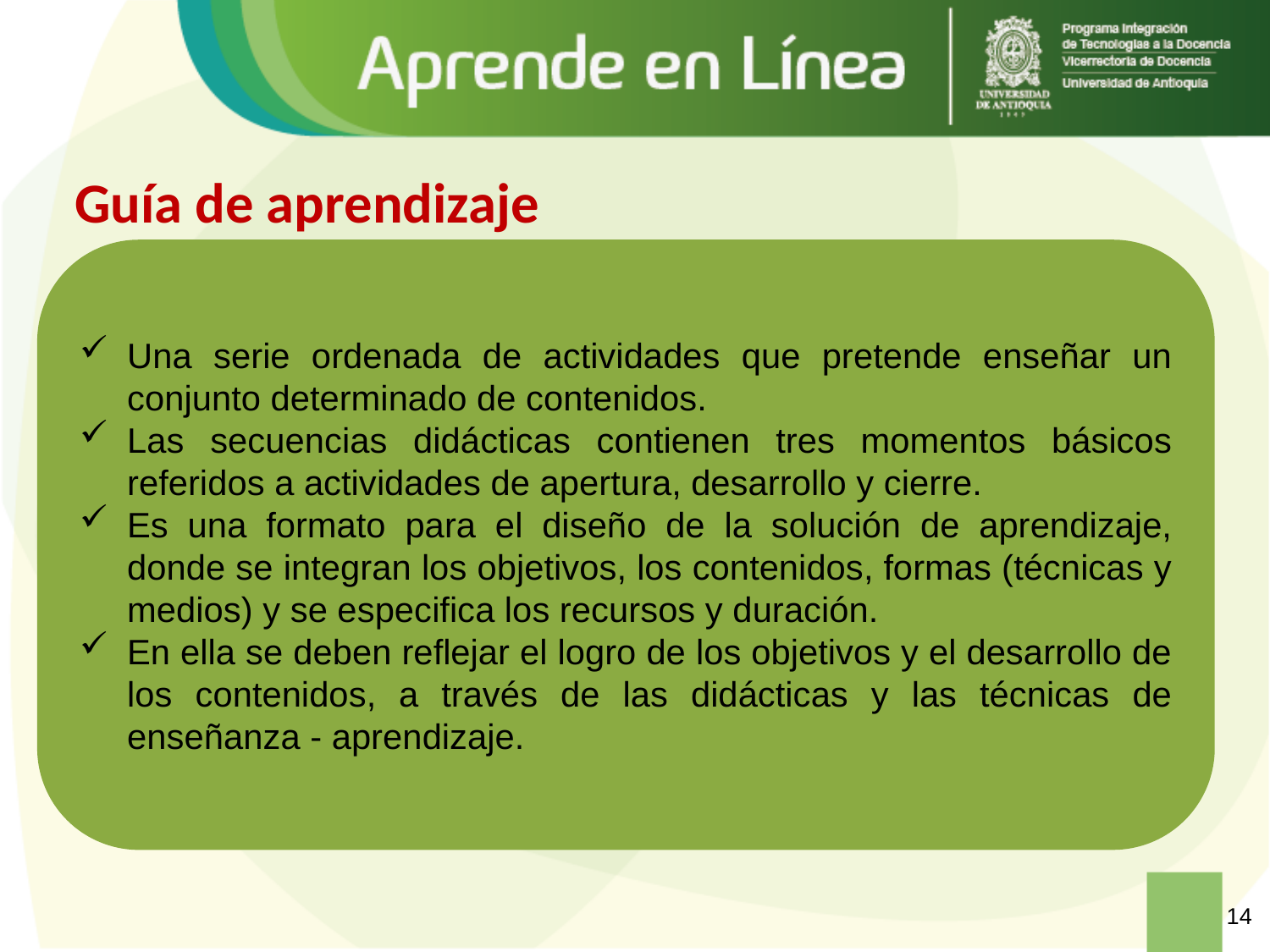

Guía de aprendizaje
Una serie ordenada de actividades que pretende enseñar un conjunto determinado de contenidos.
Las secuencias didácticas contienen tres momentos básicos referidos a actividades de apertura, desarrollo y cierre.
Es una formato para el diseño de la solución de aprendizaje, donde se integran los objetivos, los contenidos, formas (técnicas y medios) y se especifica los recursos y duración.
En ella se deben reflejar el logro de los objetivos y el desarrollo de los contenidos, a través de las didácticas y las técnicas de enseñanza - aprendizaje.
14